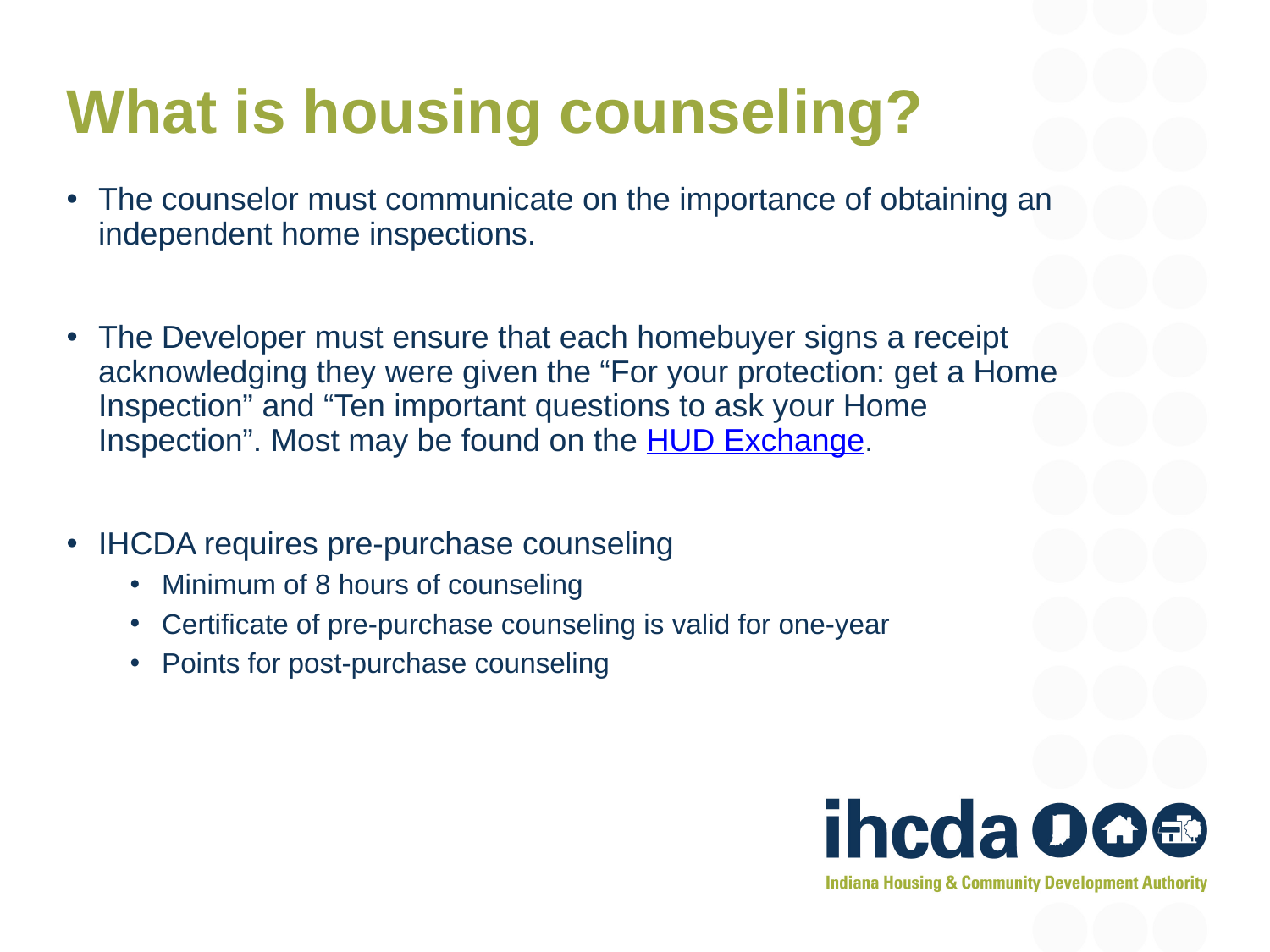

What is housing counseling?
The counselor must communicate on the importance of obtaining an independent home inspections.

The Developer must ensure that each homebuyer signs a receipt acknowledging they were given the “For your protection: get a Home Inspection” and “Ten important questions to ask your Home Inspection”. Most may be found on the HUD Exchange.

IHCDA requires pre-purchase counseling
Minimum of 8 hours of counseling
Certificate of pre-purchase counseling is valid for one-year
Points for post-purchase counseling